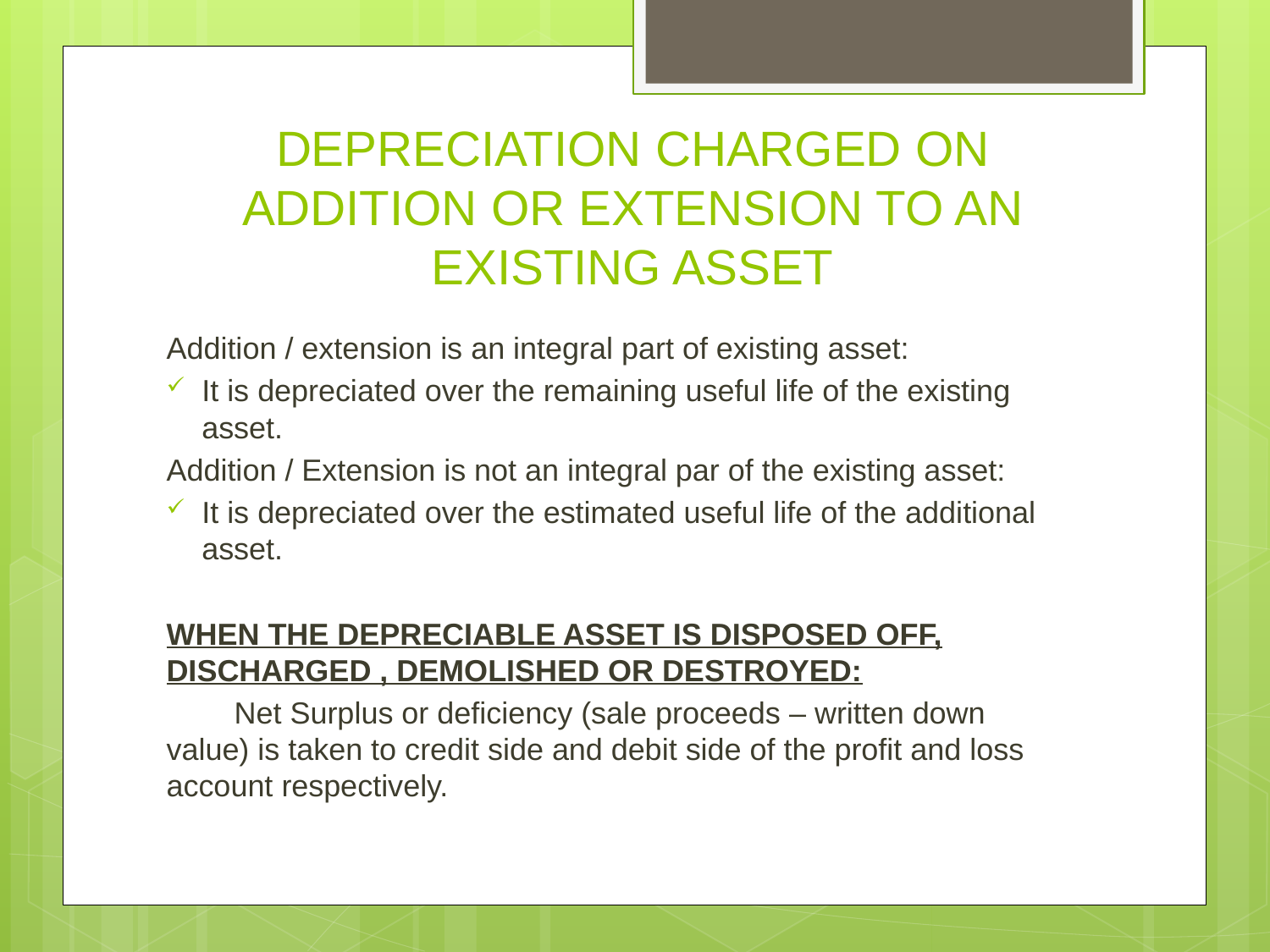

# DEPRECIATION CHARGED ON ADDITION OR EXTENSION TO AN EXISTING ASSET
Addition / extension is an integral part of existing asset:
It is depreciated over the remaining useful life of the existing asset.
Addition / Extension is not an integral par of the existing asset:
It is depreciated over the estimated useful life of the additional asset.

WHEN THE DEPRECIABLE ASSET IS DISPOSED OFF, DISCHARGED , DEMOLISHED OR DESTROYED:
        Net Surplus or deficiency (sale proceeds – written down value) is taken to credit side and debit side of the profit and loss account respectively.